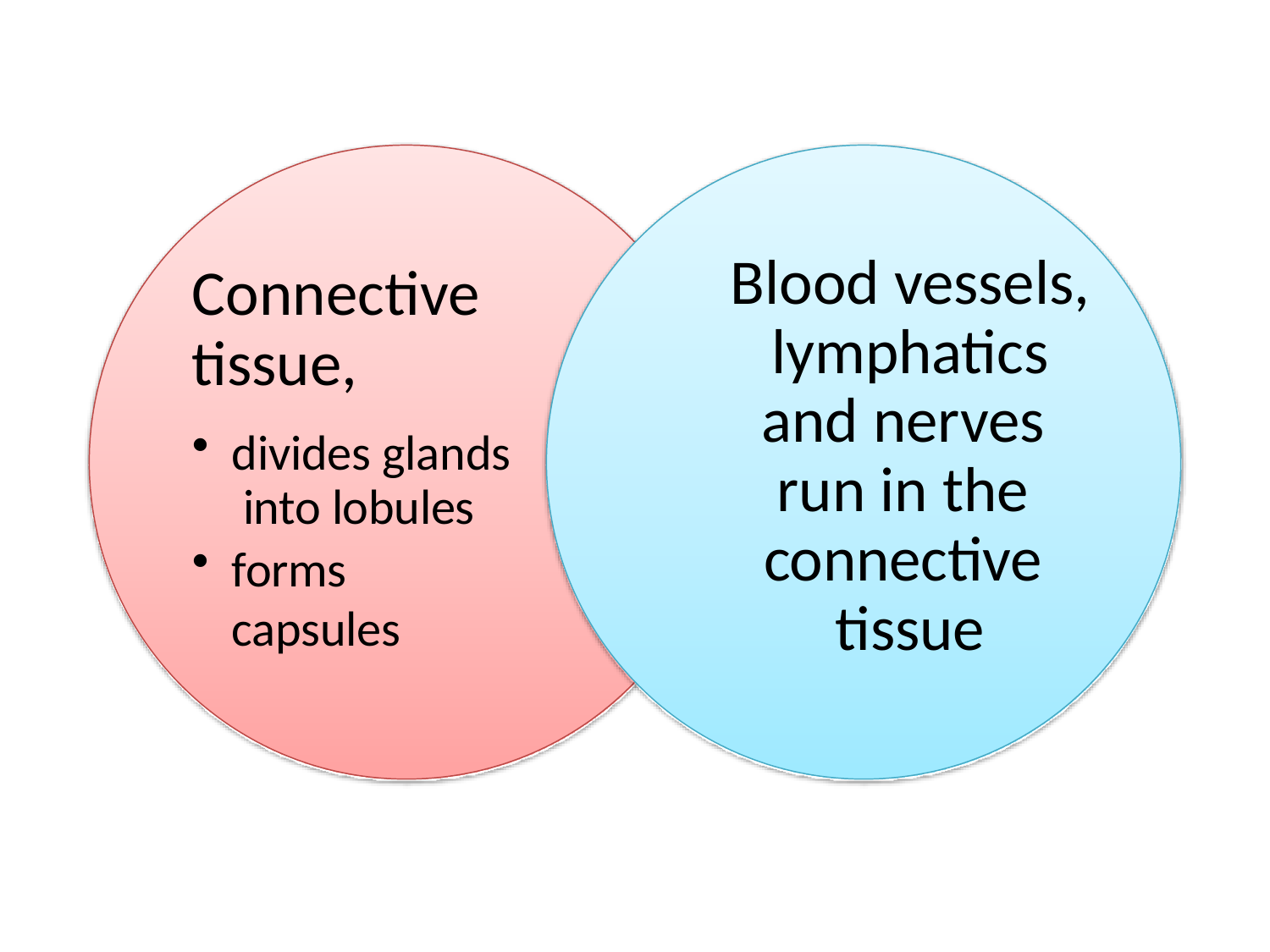

Blood vessels,  lymphatics  and nerves  run in the  connective  tissue
# Connective  tissue,
divides glands  into lobules
forms capsules